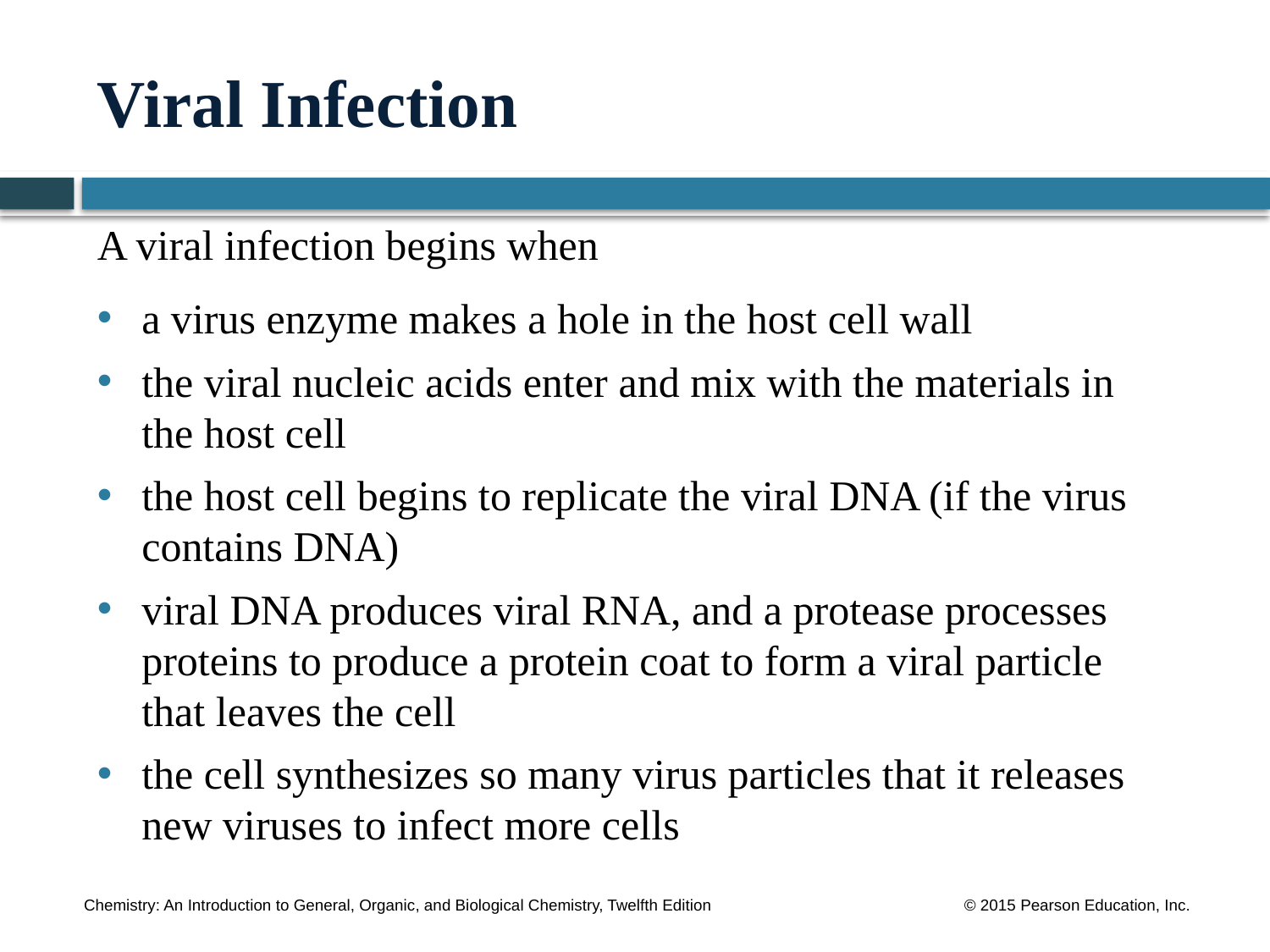

# Viral Infection
A viral infection begins when
a virus enzyme makes a hole in the host cell wall
the viral nucleic acids enter and mix with the materials in the host cell
the host cell begins to replicate the viral DNA (if the virus contains DNA)
viral DNA produces viral RNA, and a protease processes proteins to produce a protein coat to form a viral particle that leaves the cell
the cell synthesizes so many virus particles that it releases new viruses to infect more cells